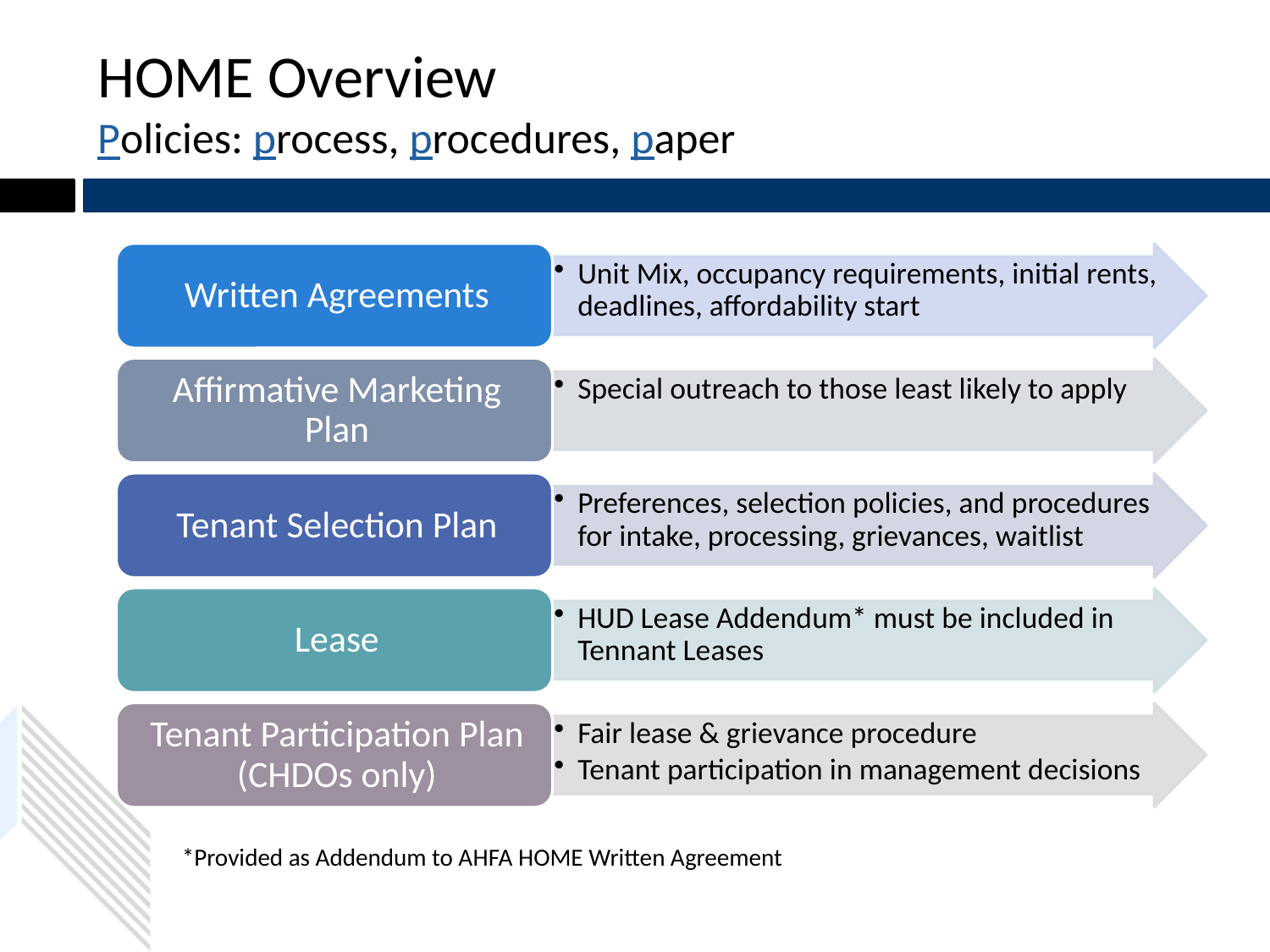

# HOME Overview Policies: process, procedures, paper

Unit Mix, occupancy requirements, initial rents, deadlines, affordability start
Written Agreements
Special outreach to those least likely to apply

Affirmative Marketing Plan
Preferences, selection policies, and procedures for intake, processing, grievances, waitlist
Tenant Selection Plan
HUD Lease Addendum* must be included in Tennant Leases
Lease
Fair lease & grievance procedure
Tenant participation in management decisions
Tenant Participation Plan (CHDOs only)
*Provided as Addendum to AHFA HOME Written Agreement